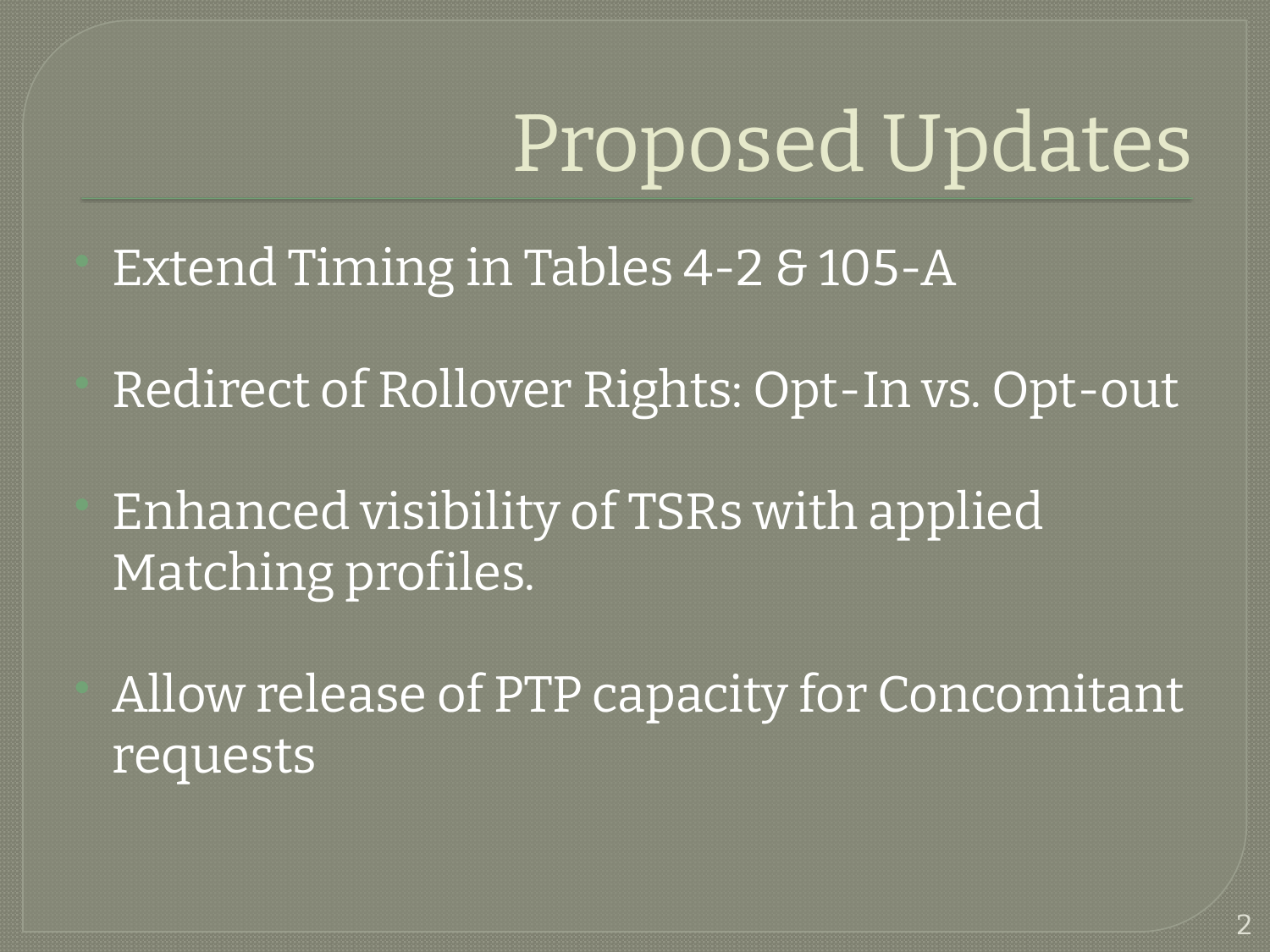

# Proposed Updates
Extend Timing in Tables 4-2 & 105-A

Redirect of Rollover Rights: Opt-In vs. Opt-out

Enhanced visibility of TSRs with applied Matching profiles.

Allow release of PTP capacity for Concomitant requests
2